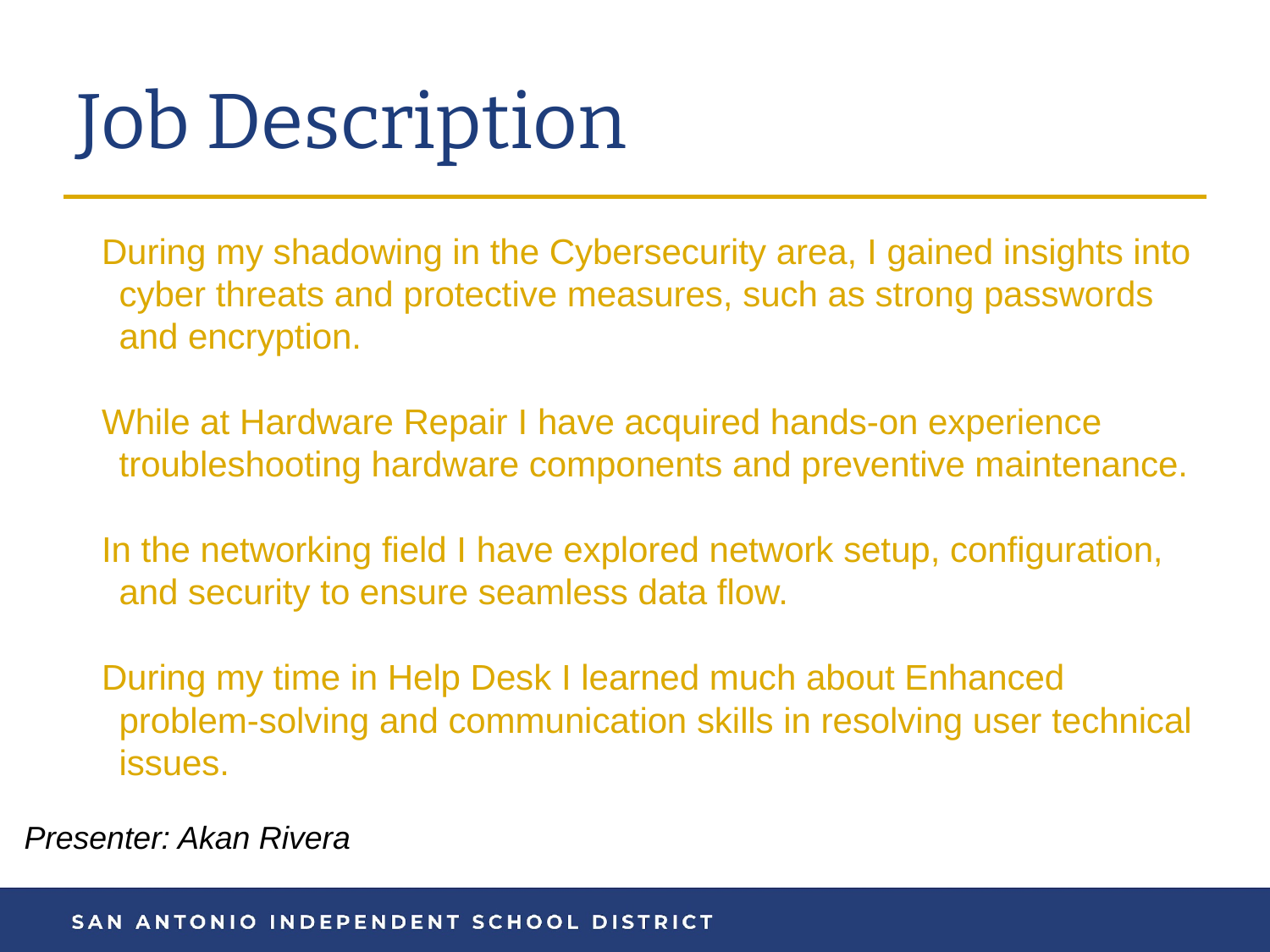

# Job Description
During my shadowing in the Cybersecurity area, I gained insights into cyber threats and protective measures, such as strong passwords and encryption.

While at Hardware Repair I have acquired hands-on experience troubleshooting hardware components and preventive maintenance.

In the networking field I have explored network setup, configuration, and security to ensure seamless data flow.

During my time in Help Desk I learned much about Enhanced problem-solving and communication skills in resolving user technical issues.

Presenter: Akan Rivera